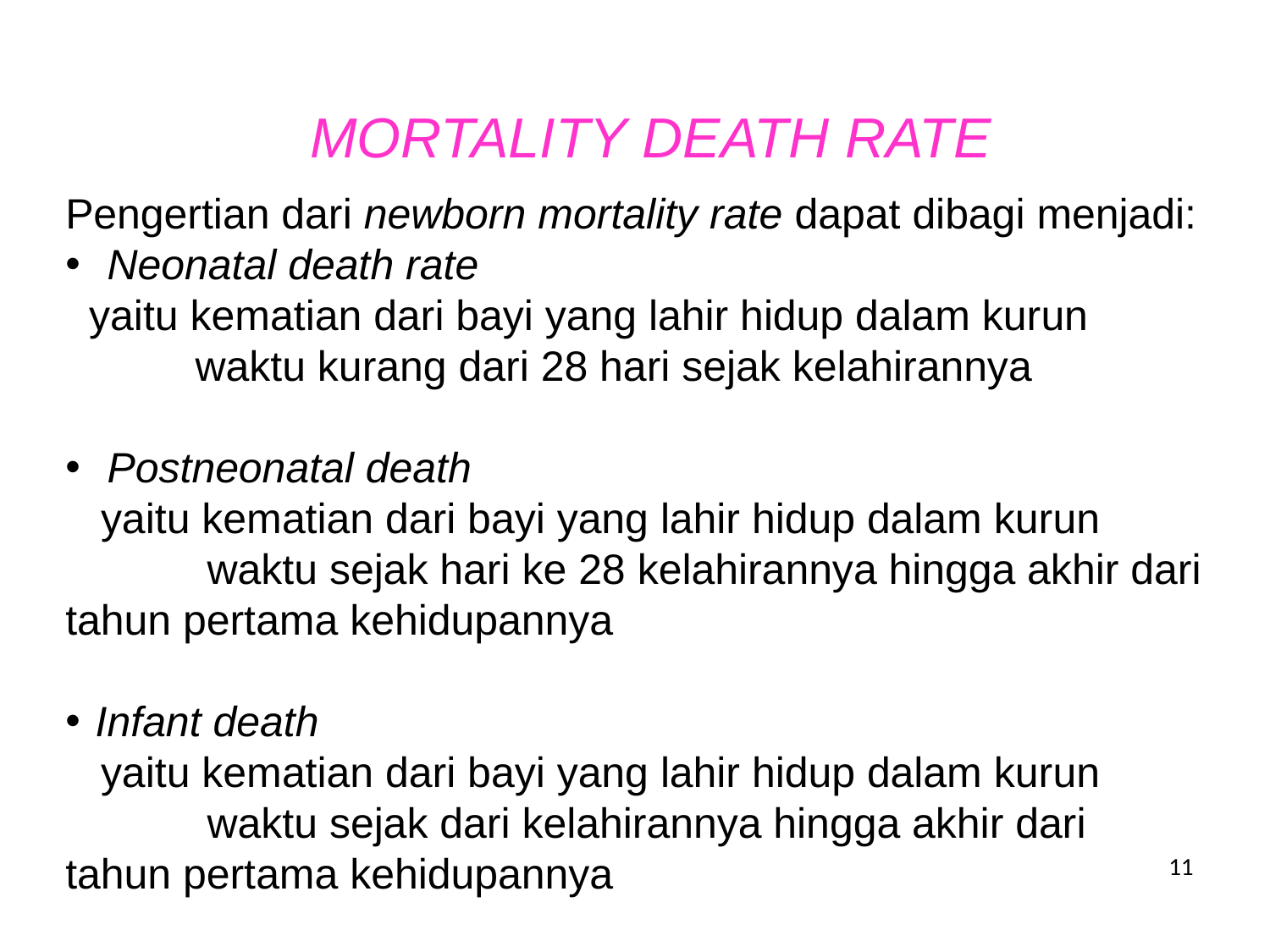

MORTALITY DEATH RATE
Pengertian dari newborn mortality rate dapat dibagi menjadi:
 Neonatal death rate
  yaitu kematian dari bayi yang lahir hidup dalam kurun                     waktu kurang dari 28 hari sejak kelahirannya

 Postneonatal death
   yaitu kematian dari bayi yang lahir hidup dalam kurun                     waktu sejak hari ke 28 kelahirannya hingga akhir dari tahun pertama kehidupannya

Infant death
   yaitu kematian dari bayi yang lahir hidup dalam kurun                     waktu sejak dari kelahirannya hingga akhir dari tahun pertama kehidupannya

11